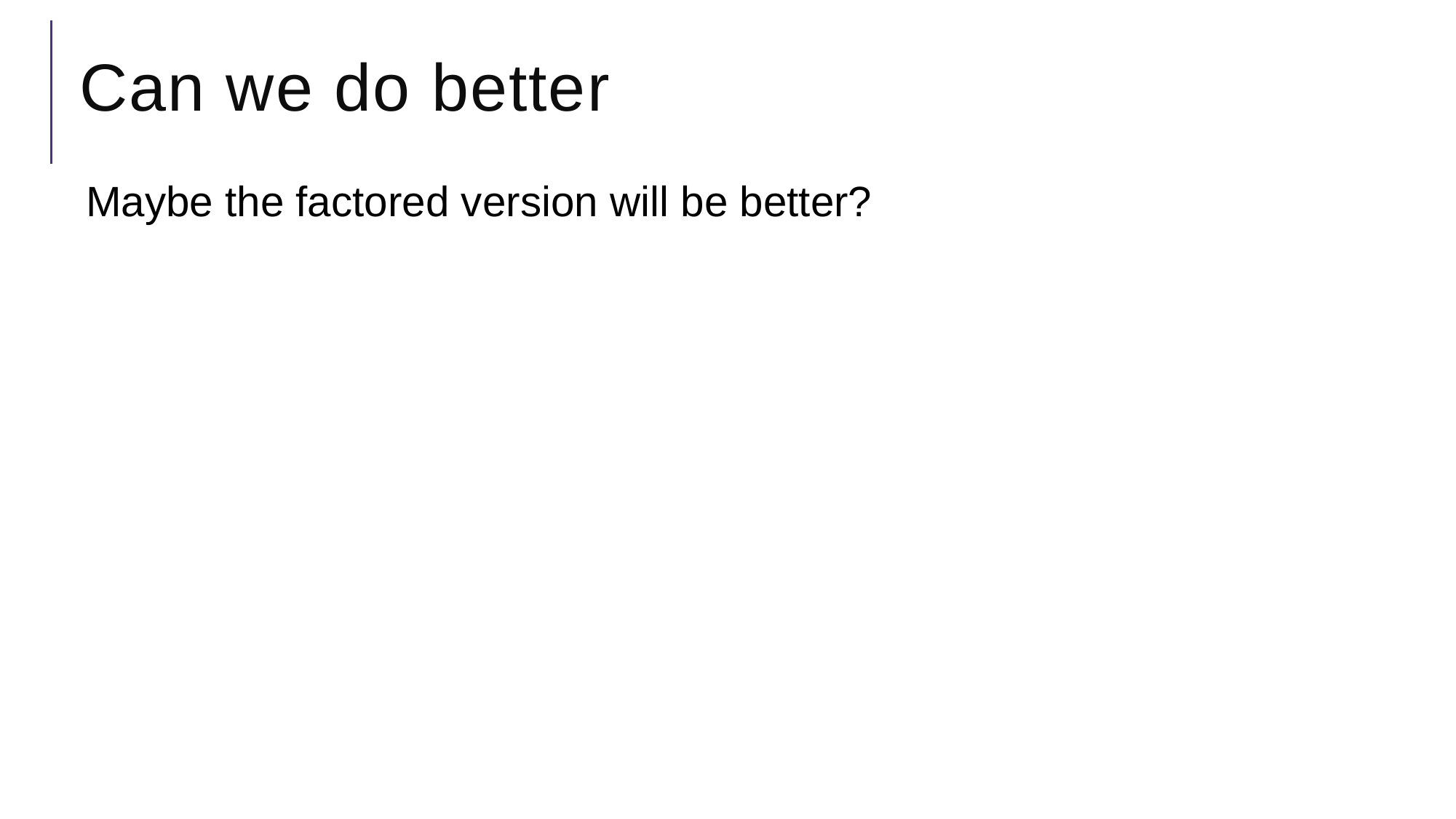

# Can we do better
Maybe the factored version will be better?